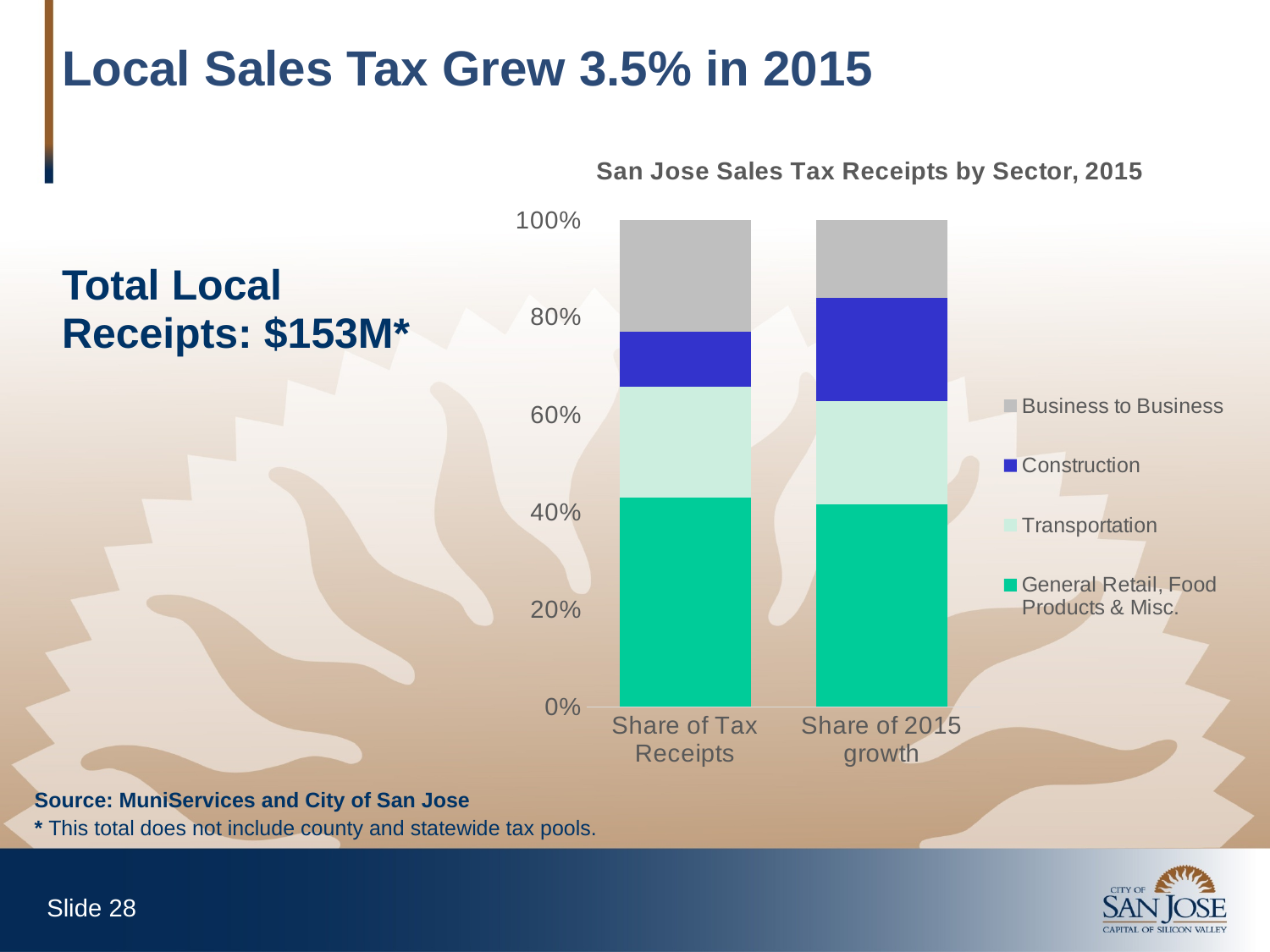

Local Sales Tax Grew 3.5% in 2015

### Chart: San Jose Sales Tax Receipts by Sector, 2015

| Category | General Retail, Food Products & Misc. | Transportation | Construction | Business to Business |
|---|---|---|---|---|
| Share of Tax Receipts | 0.42907227372904844 | 0.22856756711276724 | 0.11329223403486541 | 0.22906792512331886 |
| Share of 2015 growth | 0.41593601387146334 | 0.2110637932554475 | 0.21195963293286824 | 0.1610405599402209 |
Total Local Receipts: $153M*

Source: MuniServices and City of San Jose
* This total does not include county and statewide tax pools.
Slide 28